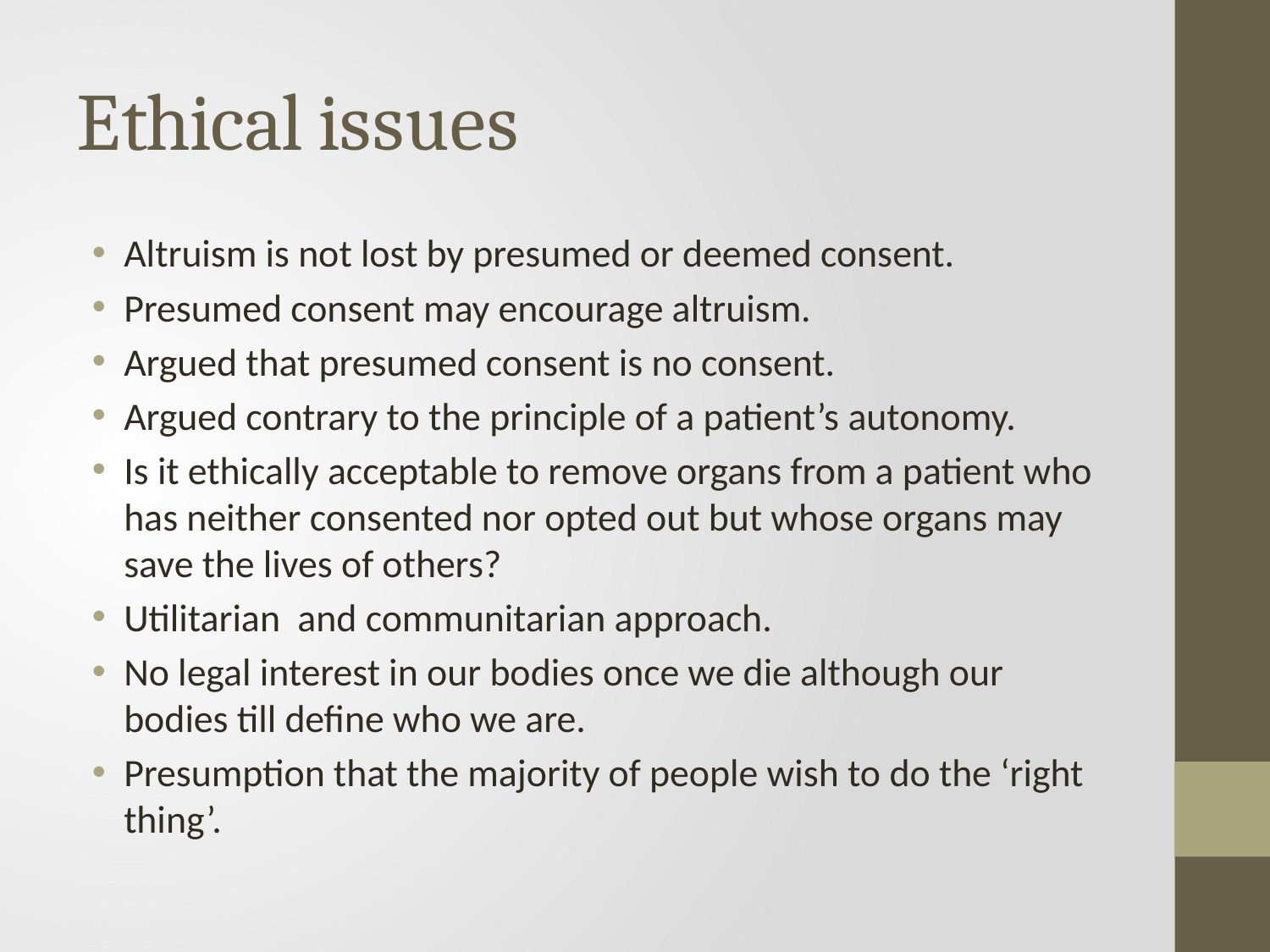

# Ethical issues
Altruism is not lost by presumed or deemed consent.
Presumed consent may encourage altruism.
Argued that presumed consent is no consent.
Argued contrary to the principle of a patient’s autonomy.
Is it ethically acceptable to remove organs from a patient who has neither consented nor opted out but whose organs may save the lives of others?
Utilitarian  and communitarian approach.
No legal interest in our bodies once we die although our bodies till define who we are.
Presumption that the majority of people wish to do the ‘right thing’.